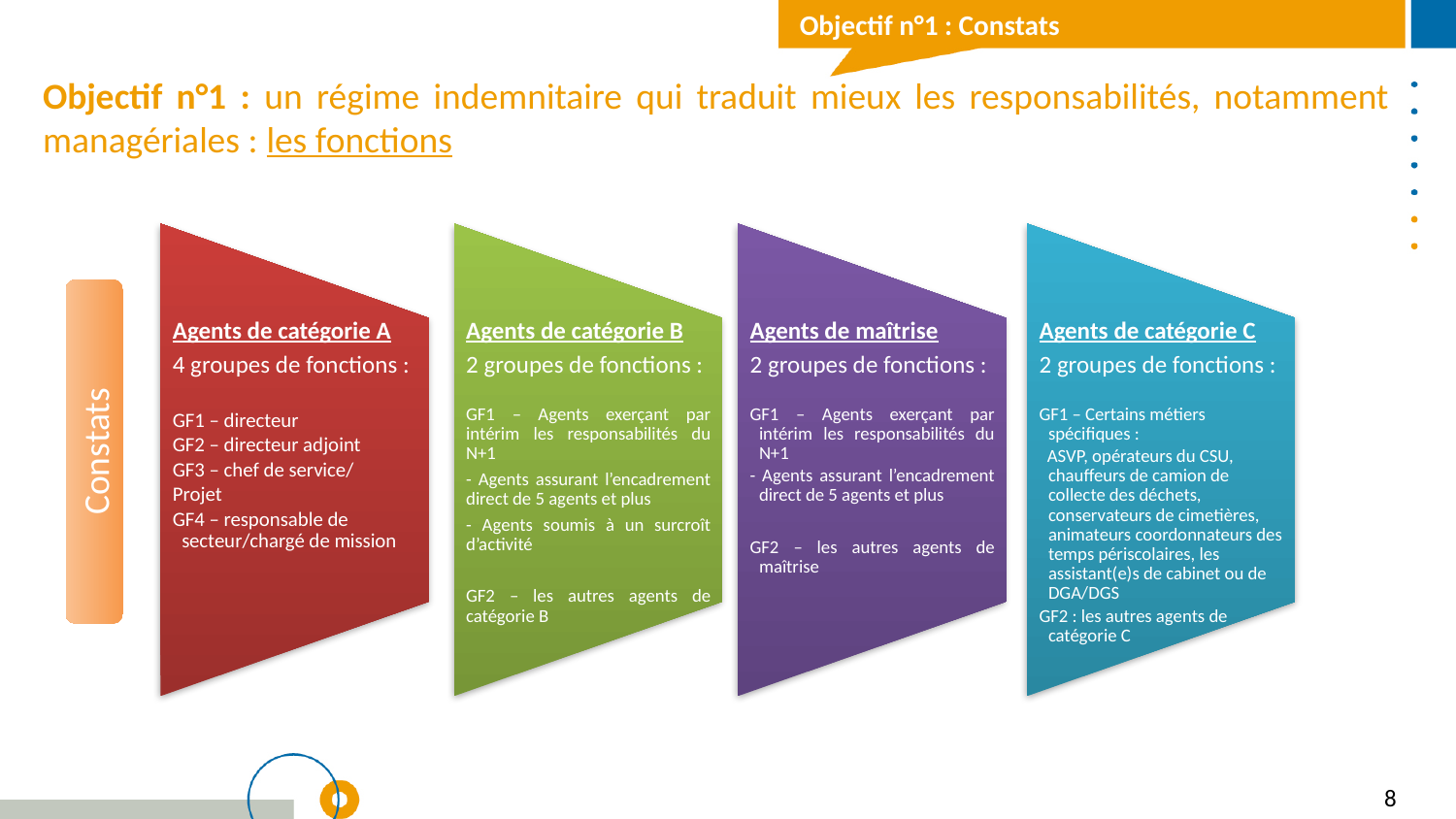

Objectif n°1 : Constats

Objectif n°1 : un régime indemnitaire qui traduit mieux les responsabilités, notamment managériales : les fonctions
Agents de catégorie A
4 groupes de fonctions :

GF1 – directeur
GF2 – directeur adjoint
GF3 – chef de service/
Projet
GF4 – responsable de secteur/chargé de mission

Agents de catégorie B
2 groupes de fonctions :

GF1 – Agents exerçant par intérim les responsabilités du N+1
- Agents assurant l’encadrement direct de 5 agents et plus
- Agents soumis à un surcroît d’activité

GF2 – les autres agents de catégorie B

Agents de maîtrise
2 groupes de fonctions :

GF1 – Agents exerçant par intérim les responsabilités du N+1
- Agents assurant l’encadrement direct de 5 agents et plus

GF2 – les autres agents de maîtrise
Agents de catégorie C
2 groupes de fonctions :

GF1 – Certains métiers spécifiques :
  ASVP, opérateurs du CSU, chauffeurs de camion de collecte des déchets, conservateurs de cimetières, animateurs coordonnateurs des temps périscolaires, les assistant(e)s de cabinet ou de DGA/DGS
GF2 : les autres agents de catégorie C

Constats